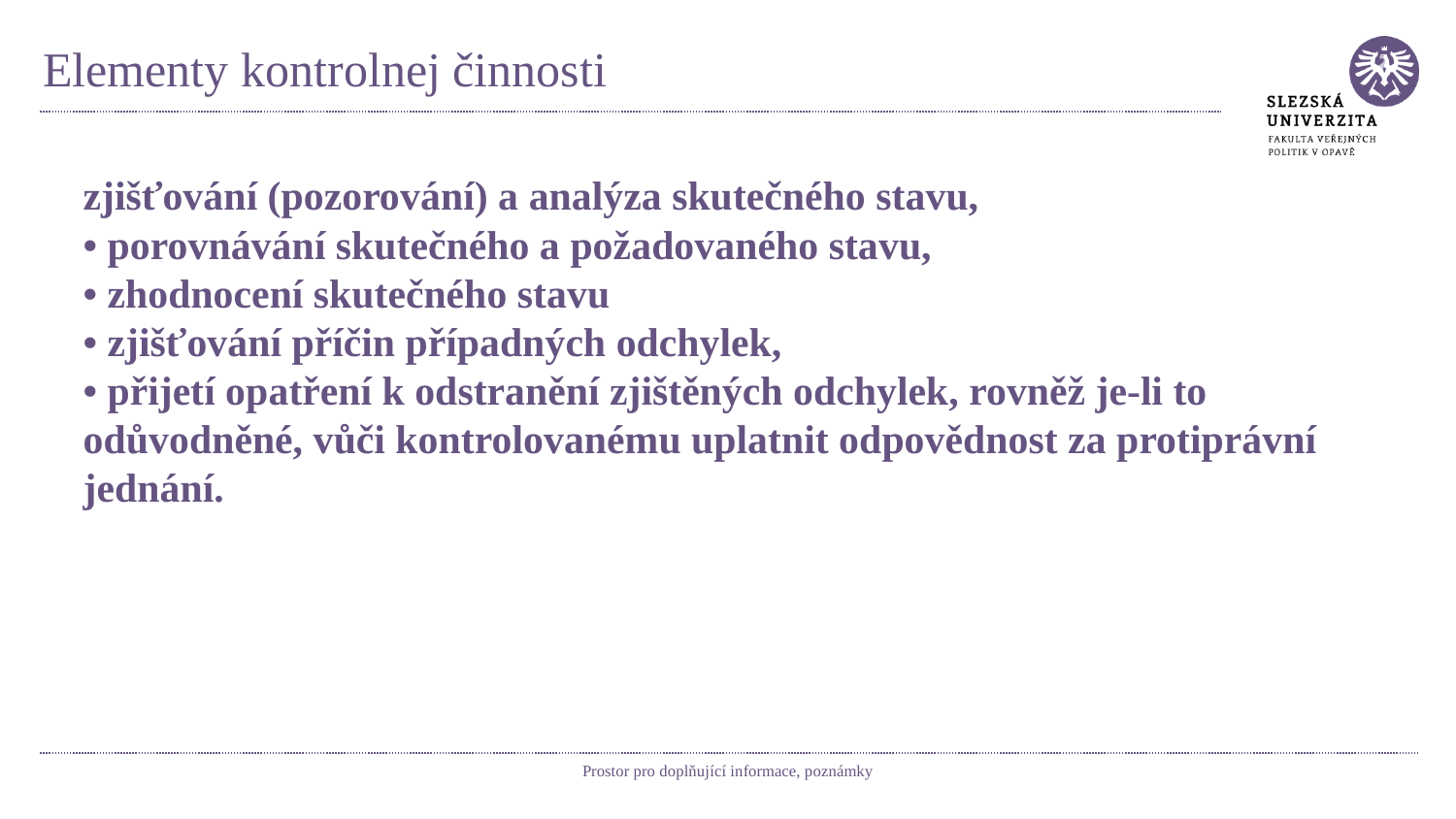

# Elementy kontrolnej činnosti
zjišťování (pozorování) a analýza skutečného stavu,
• porovnávání skutečného a požadovaného stavu,
• zhodnocení skutečného stavu
• zjišťování příčin případných odchylek,
• přijetí opatření k odstranění zjištěných odchylek, rovněž je-li to odůvodněné, vůči kontrolovanému uplatnit odpovědnost za protiprávní jednání.
Prostor pro doplňující informace, poznámky